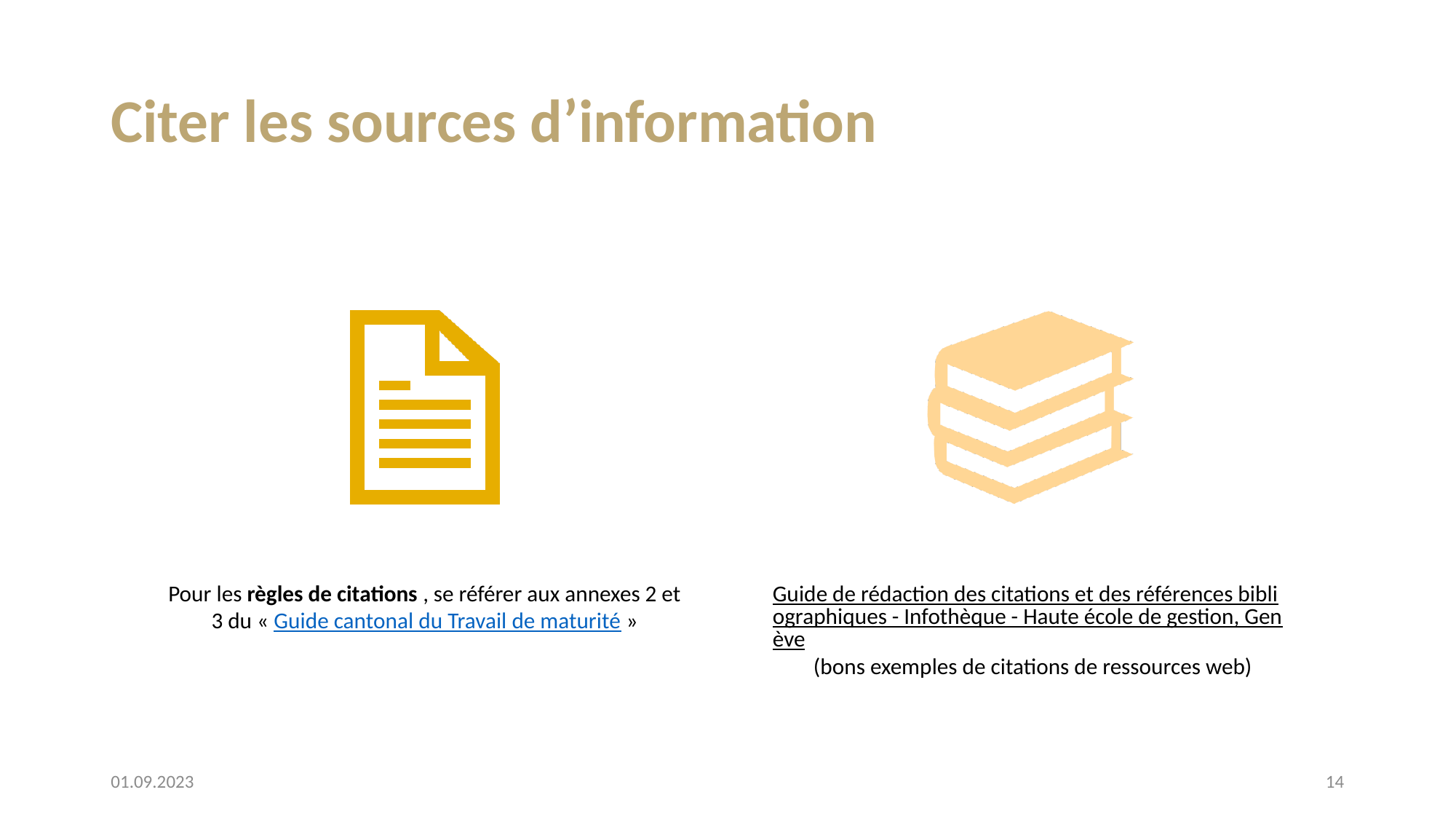

# Citer les sources d’information
Pour les règles de citations , se référer aux annexes 2 et 3 du « Guide cantonal du Travail de maturité »
Guide de rédaction des citations et des références bibliographiques - Infothèque - Haute école de gestion, Genève (bons exemples de citations de ressources web)
01.09.2023
14